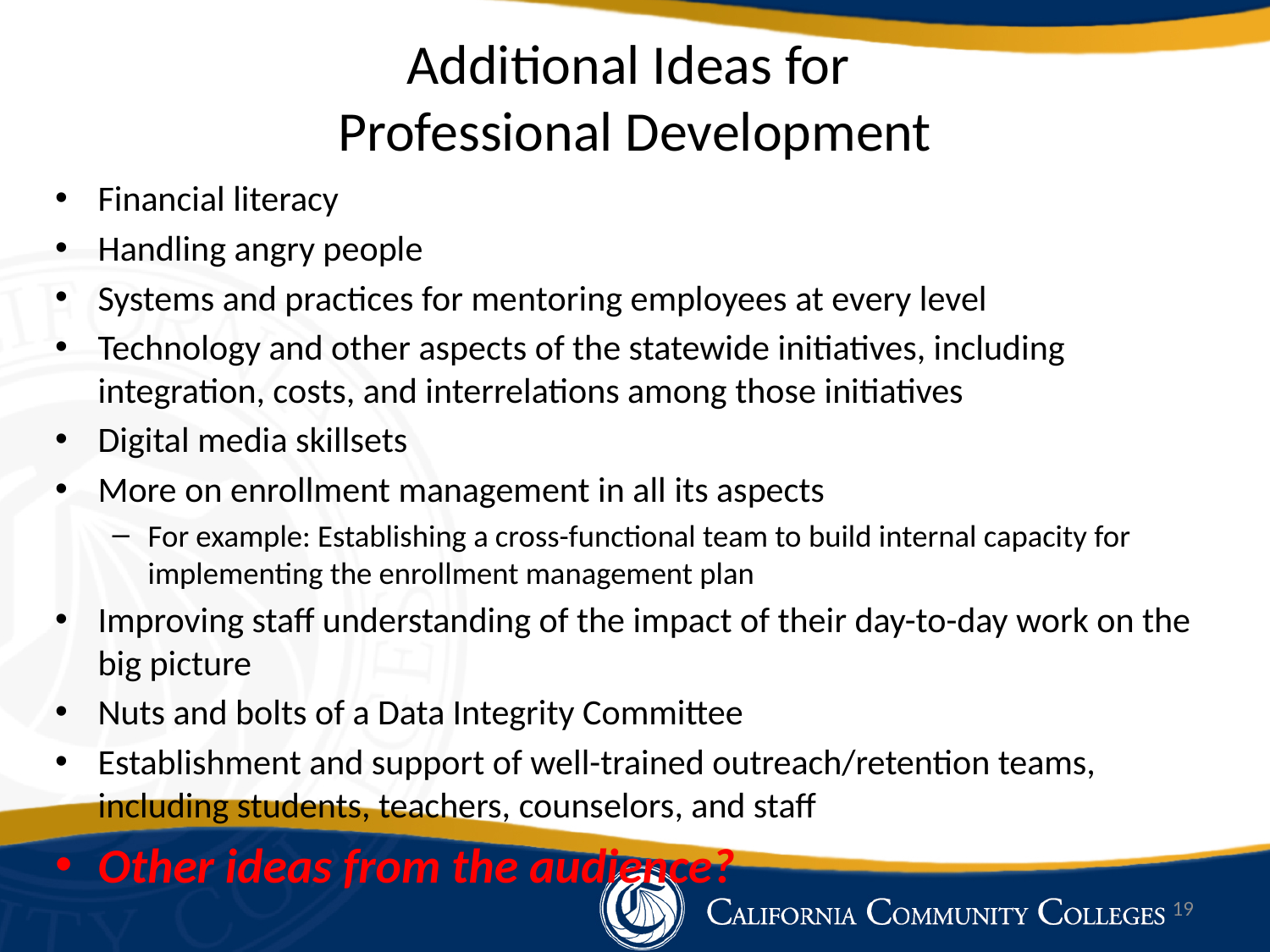

# Additional Ideas for Professional Development
Financial literacy
Handling angry people
Systems and practices for mentoring employees at every level
Technology and other aspects of the statewide initiatives, including integration, costs, and interrelations among those initiatives
Digital media skillsets
More on enrollment management in all its aspects
For example: Establishing a cross-functional team to build internal capacity for implementing the enrollment management plan
Improving staff understanding of the impact of their day-to-day work on the big picture
Nuts and bolts of a Data Integrity Committee
Establishment and support of well-trained outreach/retention teams, including students, teachers, counselors, and staff
Other ideas from the audience?

19